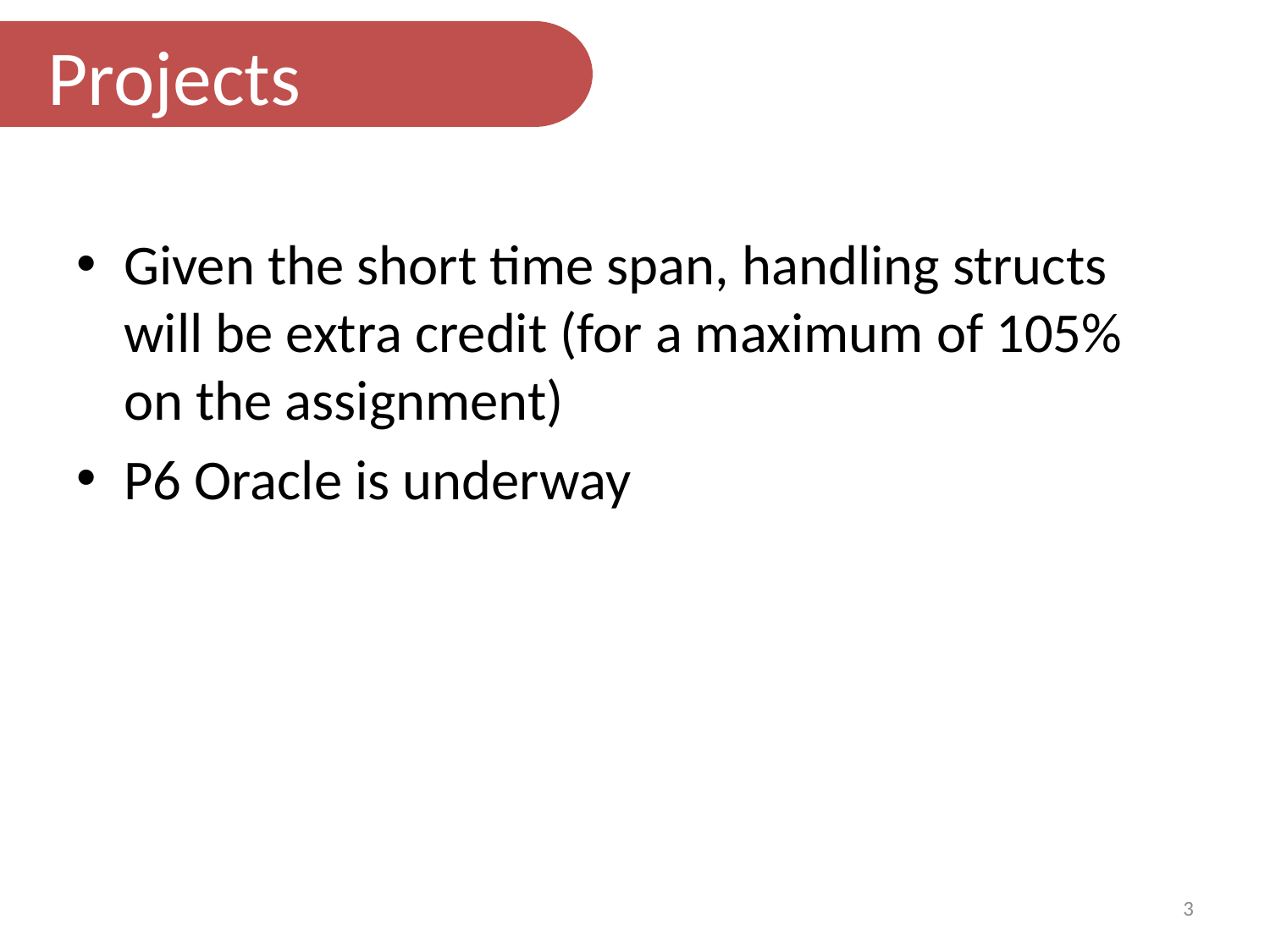

Projects

Given the short time span, handling structs will be extra credit (for a maximum of 105% on the assignment)
P6 Oracle is underway
3